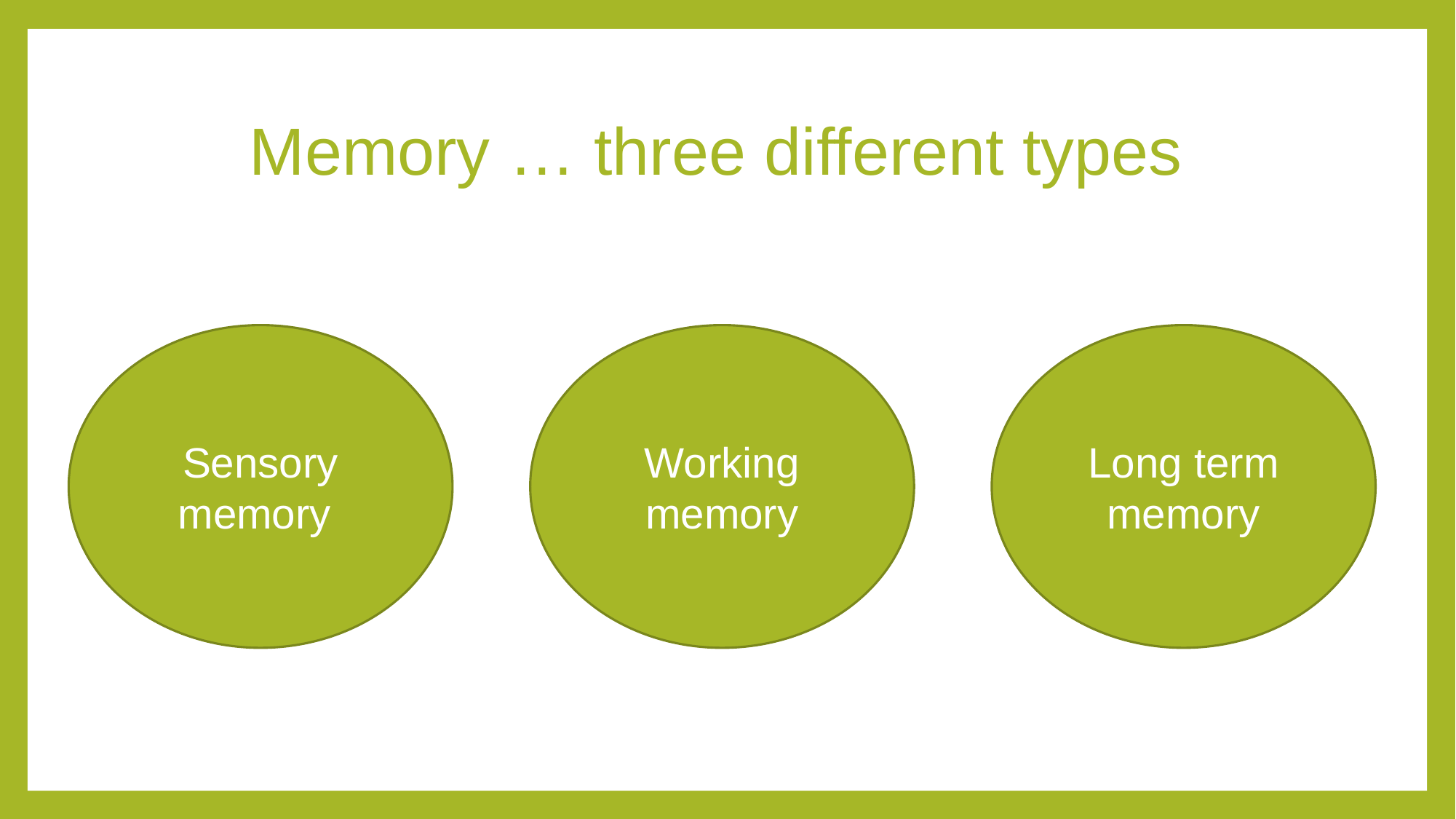

# Memory … three different types
Sensory memory
Long term memory
Working memory